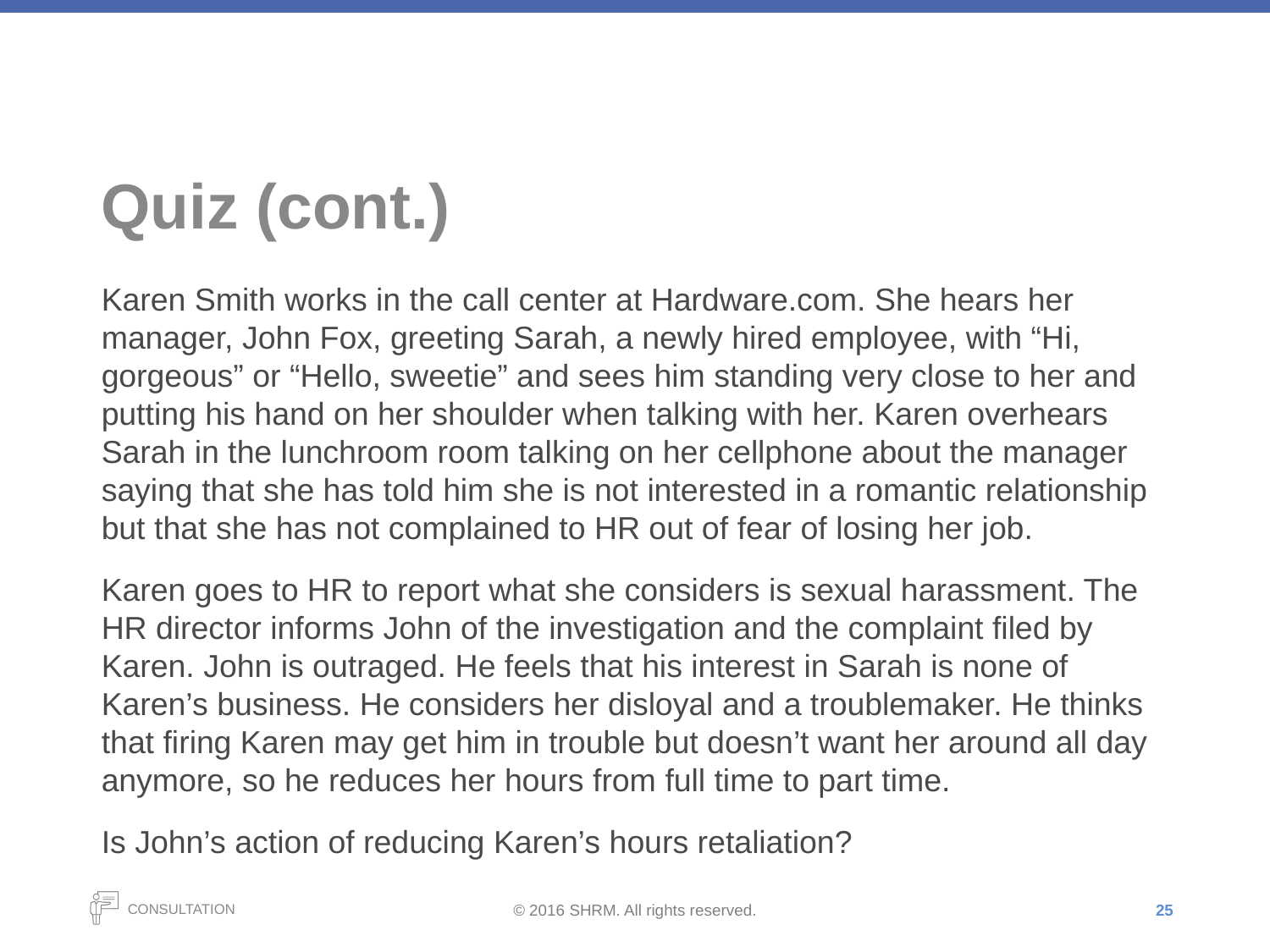

# Quiz (cont.)
Karen Smith works in the call center at Hardware.com. She hears her manager, John Fox, greeting Sarah, a newly hired employee, with “Hi, gorgeous” or “Hello, sweetie” and sees him standing very close to her and putting his hand on her shoulder when talking with her. Karen overhears Sarah in the lunchroom room talking on her cellphone about the manager saying that she has told him she is not interested in a romantic relationship but that she has not complained to HR out of fear of losing her job.
Karen goes to HR to report what she considers is sexual harassment. The HR director informs John of the investigation and the complaint filed by Karen. John is outraged. He feels that his interest in Sarah is none of Karen’s business. He considers her disloyal and a troublemaker. He thinks that firing Karen may get him in trouble but doesn’t want her around all day anymore, so he reduces her hours from full time to part time.
Is John’s action of reducing Karen’s hours retaliation?

25